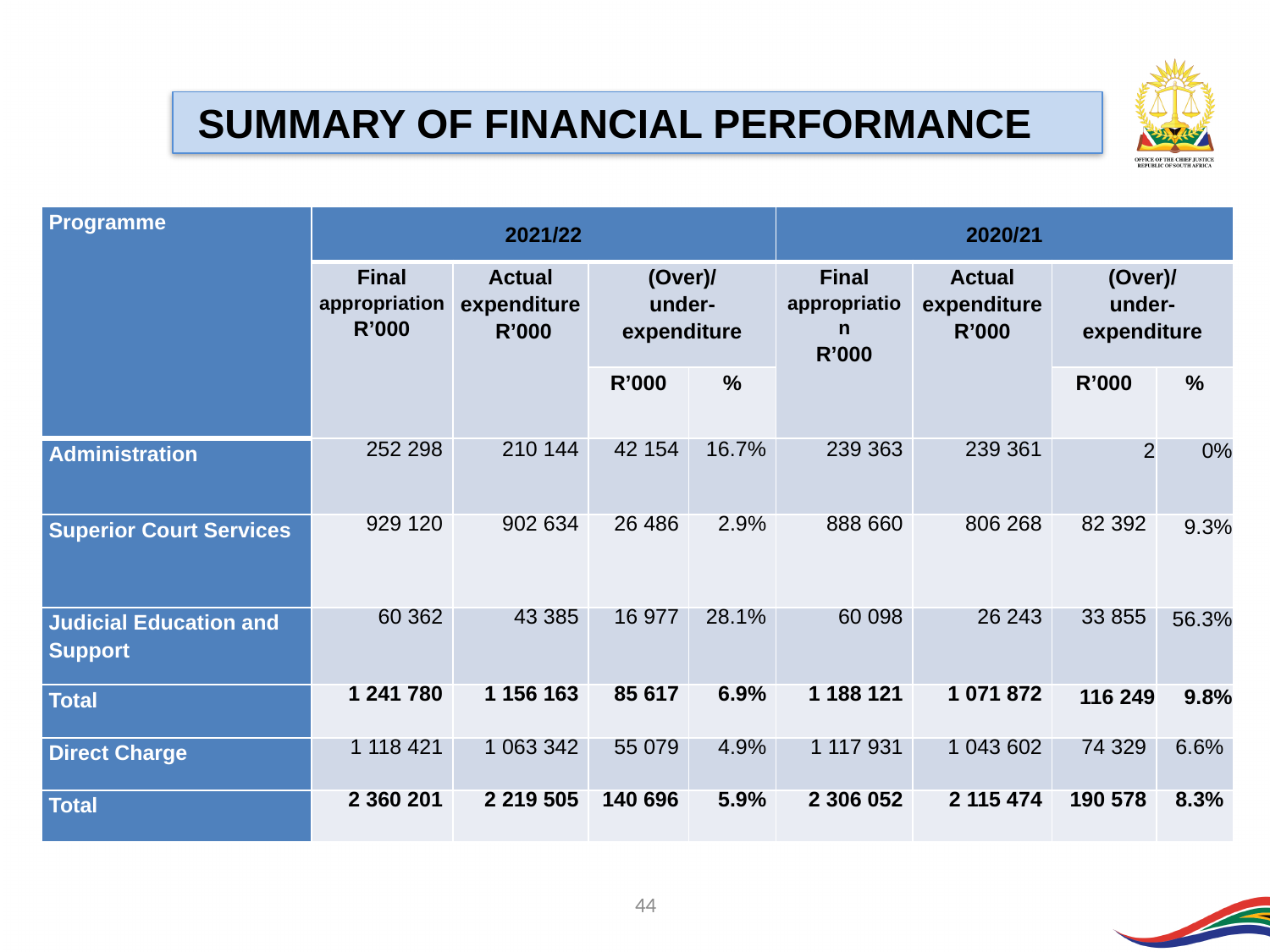

SUMMARY OF FINANCIAL PERFORMANCE
| Programme | 2021/22 |  |  |  | 2020/21 |  |  |  |
| --- | --- | --- | --- | --- | --- | --- | --- | --- |
|  | Final appropriation R’000 | Actual expenditure  R’000 | (Over)/ under-expenditure |  | Final appropriation R’000 | Actual expenditure R’000 | (Over)/ under-expenditure |  |
|  |  |  | R’000 | % |  |  | R’000 | % |
| Administration | 252 298 | 210 144 | 42 154 | 16.7% | 239 363 | 239 361 | 2 | 0% |
| Superior Court Services | 929 120 | 902 634 | 26 486 | 2.9% | 888 660 | 806 268 | 82 392 | 9.3% |
| Judicial Education and Support | 60 362 | 43 385 | 16 977 | 28.1% | 60 098 | 26 243 | 33 855 | 56.3% |
| Total | 1 241 780 | 1 156 163 | 85 617 | 6.9% | 1 188 121 | 1 071 872 | 116 249 | 9.8% |
| Direct Charge | 1 118 421 | 1 063 342 | 55 079 | 4.9% | 1 117 931 | 1 043 602 | 74 329 | 6.6% |
| Total | 2 360 201 | 2 219 505 | 140 696 | 5.9% | 2 306 052 | 2 115 474 | 190 578 | 8.3% |
44